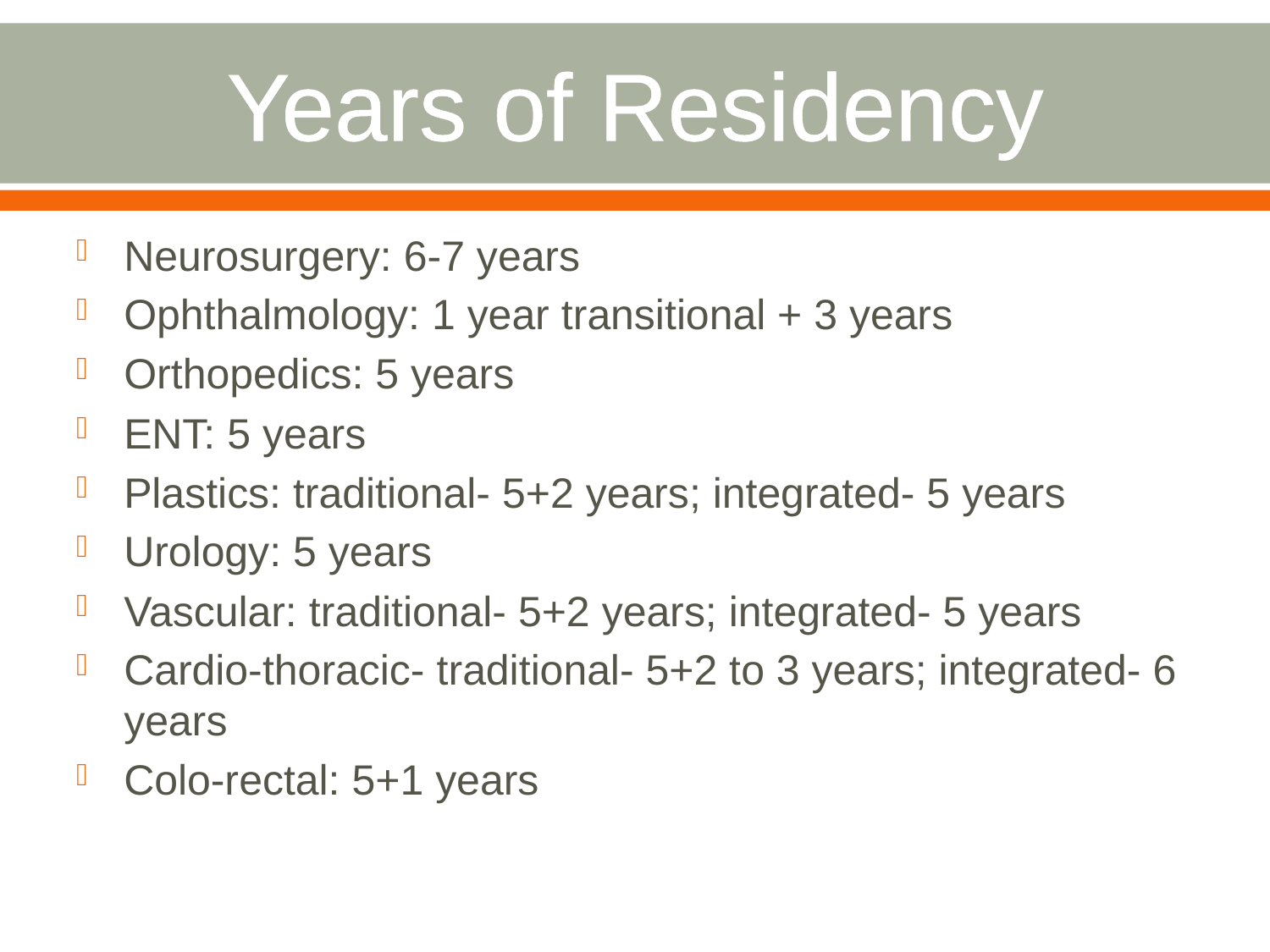

# Years of Residency
Neurosurgery: 6-7 years
Ophthalmology: 1 year transitional + 3 years
Orthopedics: 5 years
ENT: 5 years
Plastics: traditional- 5+2 years; integrated- 5 years
Urology: 5 years
Vascular: traditional- 5+2 years; integrated- 5 years
Cardio-thoracic- traditional- 5+2 to 3 years; integrated- 6 years
Colo-rectal: 5+1 years